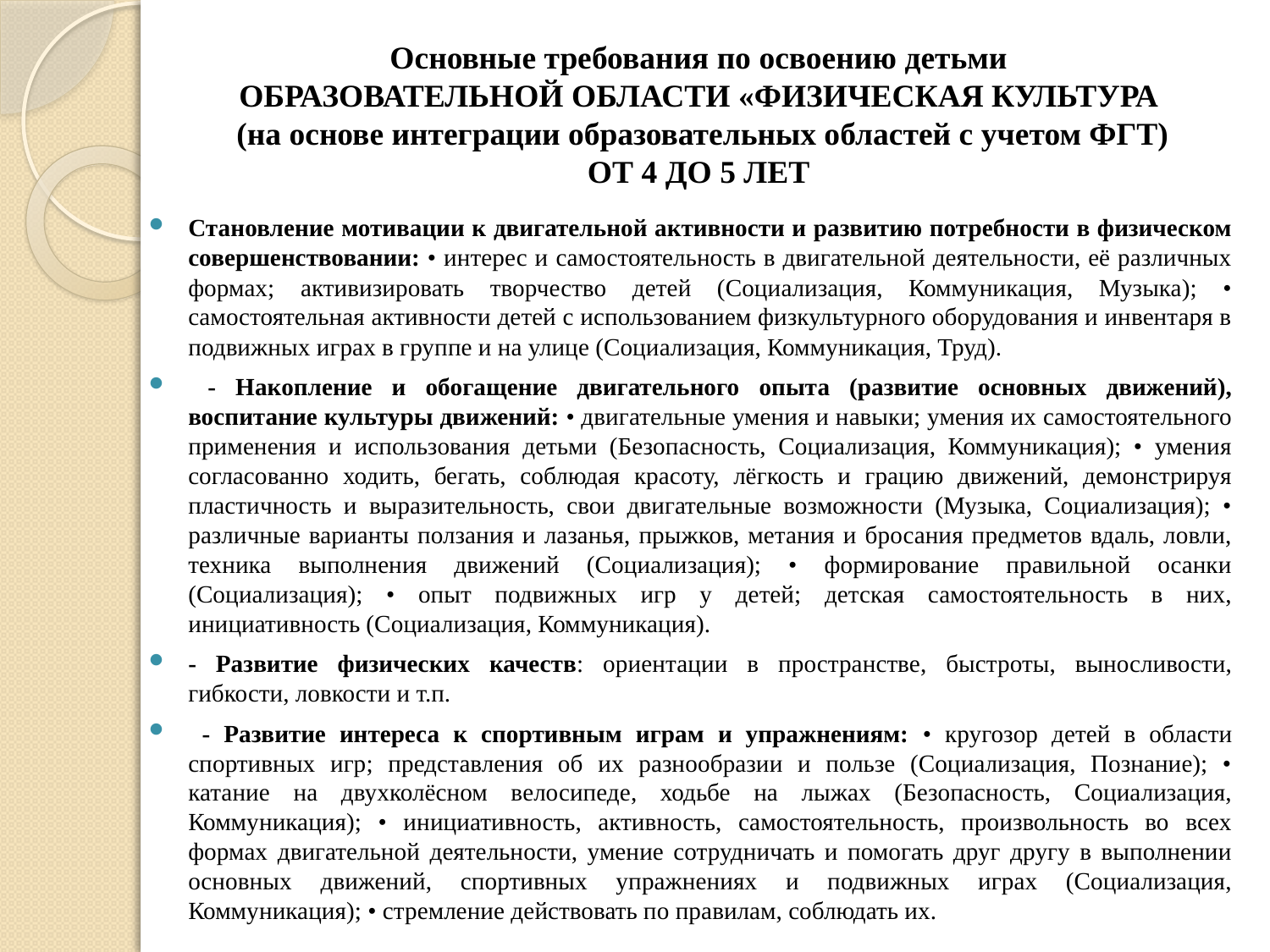

# Основные требования по освоению детьми ОБРАЗОВАТЕЛЬНОЙ ОБЛАСТИ «ФИЗИЧЕСКАЯ КУЛЬТУРА (на основе интеграции образовательных областей с учетом ФГТ) ОТ 4 ДО 5 ЛЕТ
Становление мотивации к двигательной активности и развитию потребности в физическом совершенствовании: • интерес и самостоятельность в двигательной деятельности, её различных формах; активизировать творчество детей (Социализация, Коммуникация, Музыка); • самостоятельная активности детей с использованием физкультурного оборудования и инвентаря в подвижных играх в группе и на улице (Социализация, Коммуникация, Труд).
 - Накопление и обогащение двигательного опыта (развитие основных движений), воспитание культуры движений: • двигательные умения и навыки; умения их самостоятельного применения и использования детьми (Безопасность, Социализация, Коммуникация); • умения согласованно ходить, бегать, соблюдая красоту, лёгкость и грацию движений, демонстрируя пластичность и выразительность, свои двигательные возможности (Музыка, Социализация); • различные варианты ползания и лазанья, прыжков, метания и бросания предметов вдаль, ловли, техника выполнения движений (Социализация); • формирование правильной осанки (Социализация); • опыт подвижных игр у детей; детская самостоятельность в них, инициативность (Социализация, Коммуникация).
- Развитие физических качеств: ориентации в пространстве, быстроты, выносливости, гибкости, ловкости и т.п.
 - Развитие интереса к спортивным играм и упражнениям: • кругозор детей в области спортивных игр; представления об их разнообразии и пользе (Социализация, Познание); • катание на двухколёсном велосипеде, ходьбе на лыжах (Безопасность, Социализация, Коммуникация); • инициативность, активность, самостоятельность, произвольность во всех формах двигательной деятельности, умение сотрудничать и помогать друг другу в выполнении основных движений, спортивных упражнениях и подвижных играх (Социализация, Коммуникация); • стремление действовать по правилам, соблюдать их.